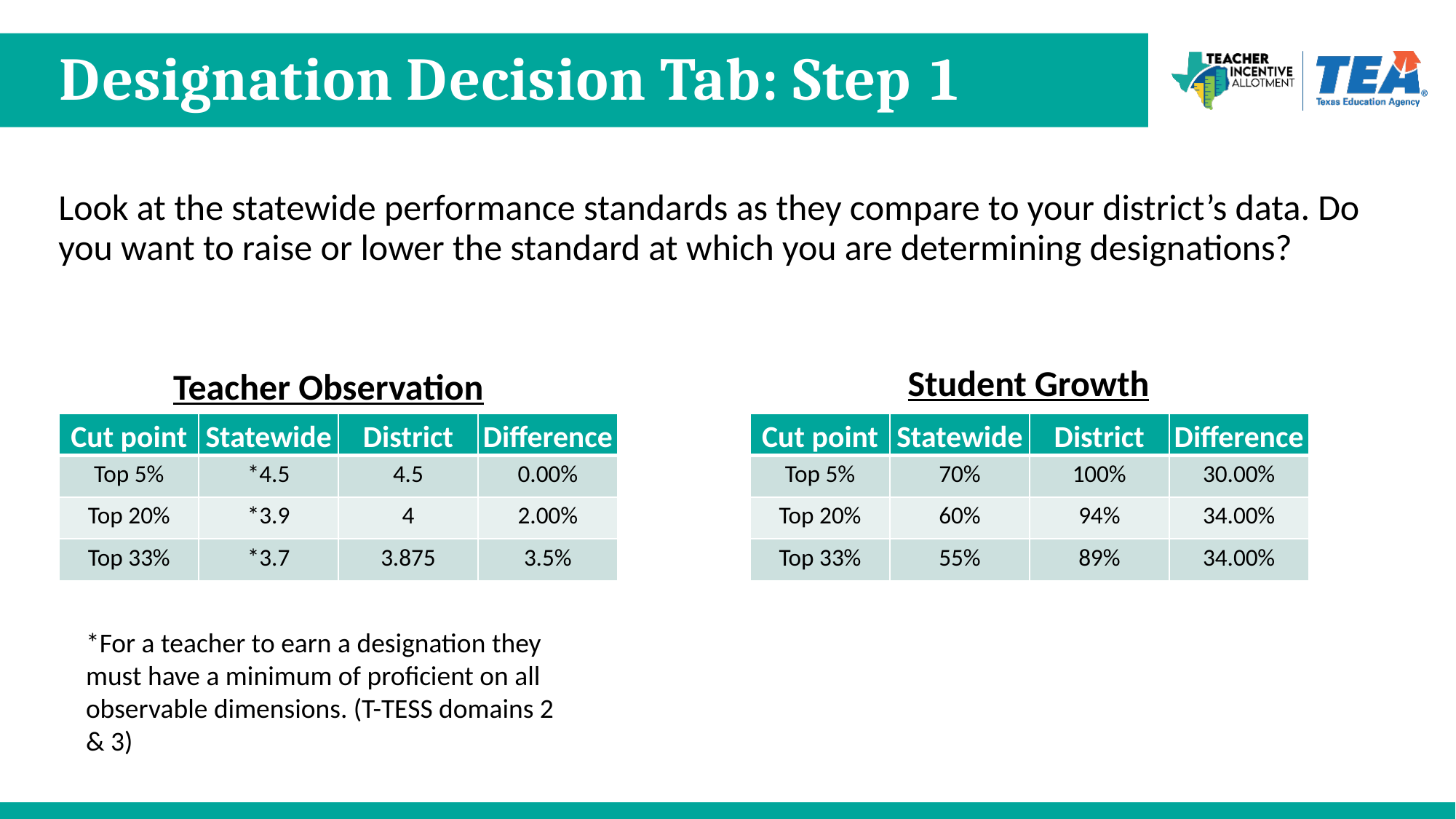

# Designation Decision Tab: Step 1
Look at the statewide performance standards as they compare to your district’s data. Do you want to raise or lower the standard at which you are determining designations?

Student Growth
Teacher Observation
| Cut point | Statewide | District | Difference |
| --- | --- | --- | --- |
| Top 5% | \*4.5 | 4.5 | 0.00% |
| Top 20% | \*3.9 | 4 | 2.00% |
| Top 33% | \*3.7 | 3.875 | 3.5% |
| Cut point | Statewide | District | Difference |
| --- | --- | --- | --- |
| Top 5% | 70% | 100% | 30.00% |
| Top 20% | 60% | 94% | 34.00% |
| Top 33% | 55% | 89% | 34.00% |
*For a teacher to earn a designation they must have a minimum of proficient on all observable dimensions. (T-TESS domains 2 & 3)